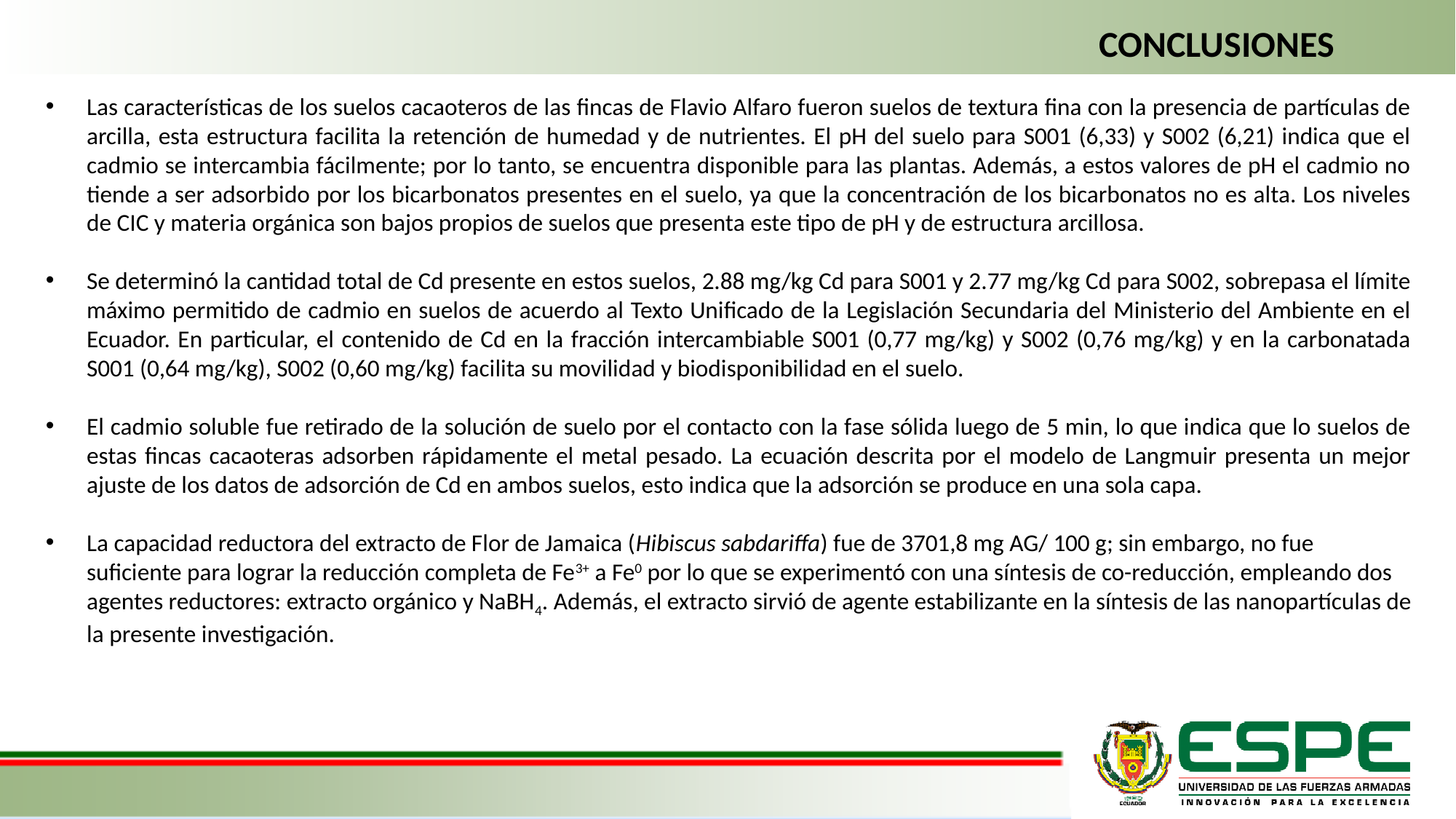

CONCLUSIONES
Las características de los suelos cacaoteros de las fincas de Flavio Alfaro fueron suelos de textura fina con la presencia de partículas de arcilla, esta estructura facilita la retención de humedad y de nutrientes. El pH del suelo para S001 (6,33) y S002 (6,21) indica que el cadmio se intercambia fácilmente; por lo tanto, se encuentra disponible para las plantas. Además, a estos valores de pH el cadmio no tiende a ser adsorbido por los bicarbonatos presentes en el suelo, ya que la concentración de los bicarbonatos no es alta. Los niveles de CIC y materia orgánica son bajos propios de suelos que presenta este tipo de pH y de estructura arcillosa.

Se determinó la cantidad total de Cd presente en estos suelos, 2.88 mg/kg Cd para S001 y 2.77 mg/kg Cd para S002, sobrepasa el límite máximo permitido de cadmio en suelos de acuerdo al Texto Unificado de la Legislación Secundaria del Ministerio del Ambiente en el Ecuador. En particular, el contenido de Cd en la fracción intercambiable S001 (0,77 mg/kg) y S002 (0,76 mg/kg) y en la carbonatada S001 (0,64 mg/kg), S002 (0,60 mg/kg) facilita su movilidad y biodisponibilidad en el suelo.

El cadmio soluble fue retirado de la solución de suelo por el contacto con la fase sólida luego de 5 min, lo que indica que lo suelos de estas fincas cacaoteras adsorben rápidamente el metal pesado. La ecuación descrita por el modelo de Langmuir presenta un mejor ajuste de los datos de adsorción de Cd en ambos suelos, esto indica que la adsorción se produce en una sola capa.

La capacidad reductora del extracto de Flor de Jamaica (Hibiscus sabdariffa) fue de 3701,8 mg AG/ 100 g; sin embargo, no fue suficiente para lograr la reducción completa de Fe3+ a Fe0 por lo que se experimentó con una síntesis de co-reducción, empleando dos agentes reductores: extracto orgánico y NaBH4. Además, el extracto sirvió de agente estabilizante en la síntesis de las nanopartículas de la presente investigación.